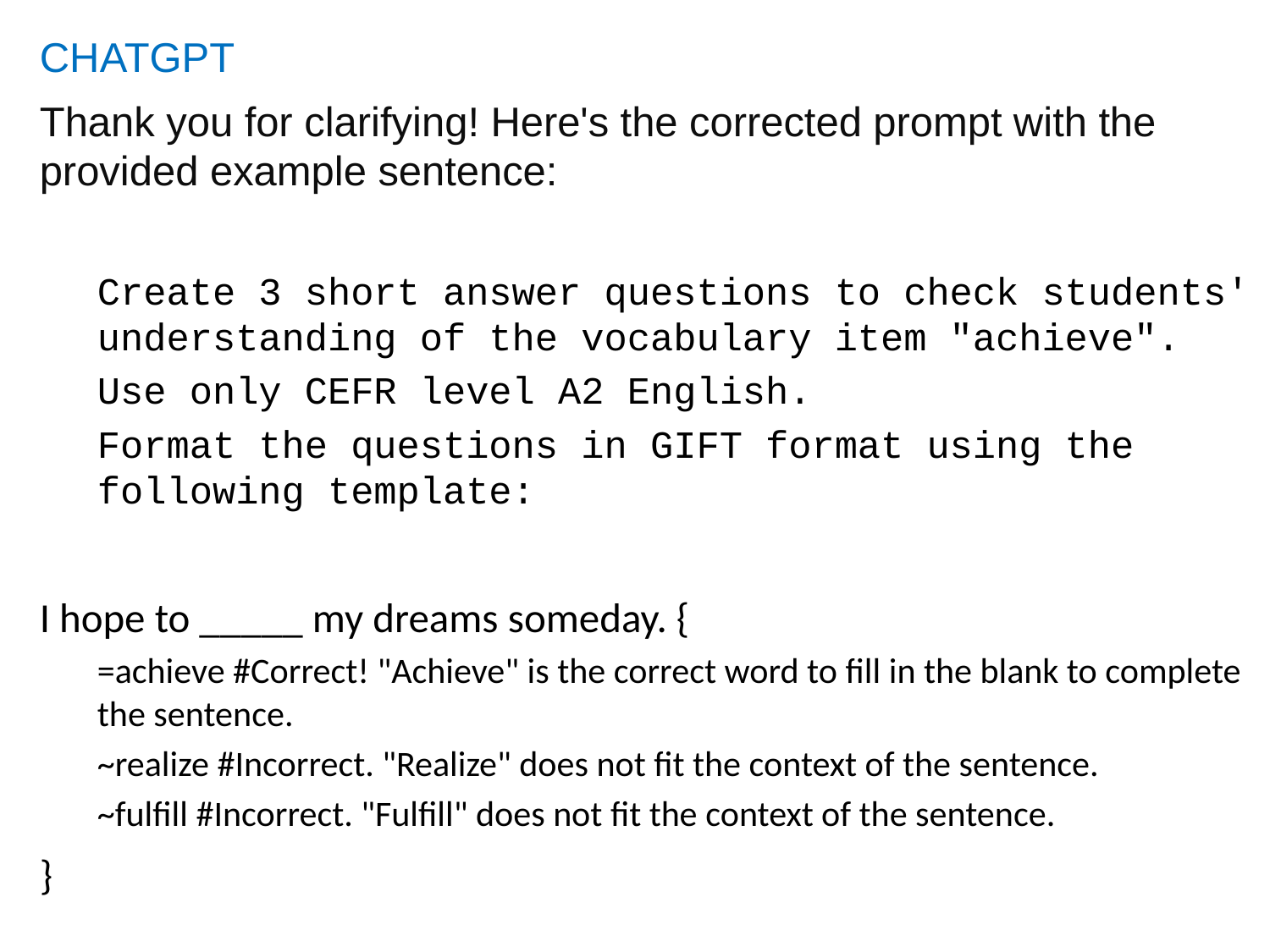

CHATGPT
Thank you for clarifying! Here's the corrected prompt with the provided example sentence:

Create 3 short answer questions to check students' understanding of the vocabulary item "achieve".
Use only CEFR level A2 English.
Format the questions in GIFT format using the following template:

I hope to _____ my dreams someday. {
=achieve #Correct! "Achieve" is the correct word to fill in the blank to complete the sentence.
~realize #Incorrect. "Realize" does not fit the context of the sentence.
~fulfill #Incorrect. "Fulfill" does not fit the context of the sentence.
}